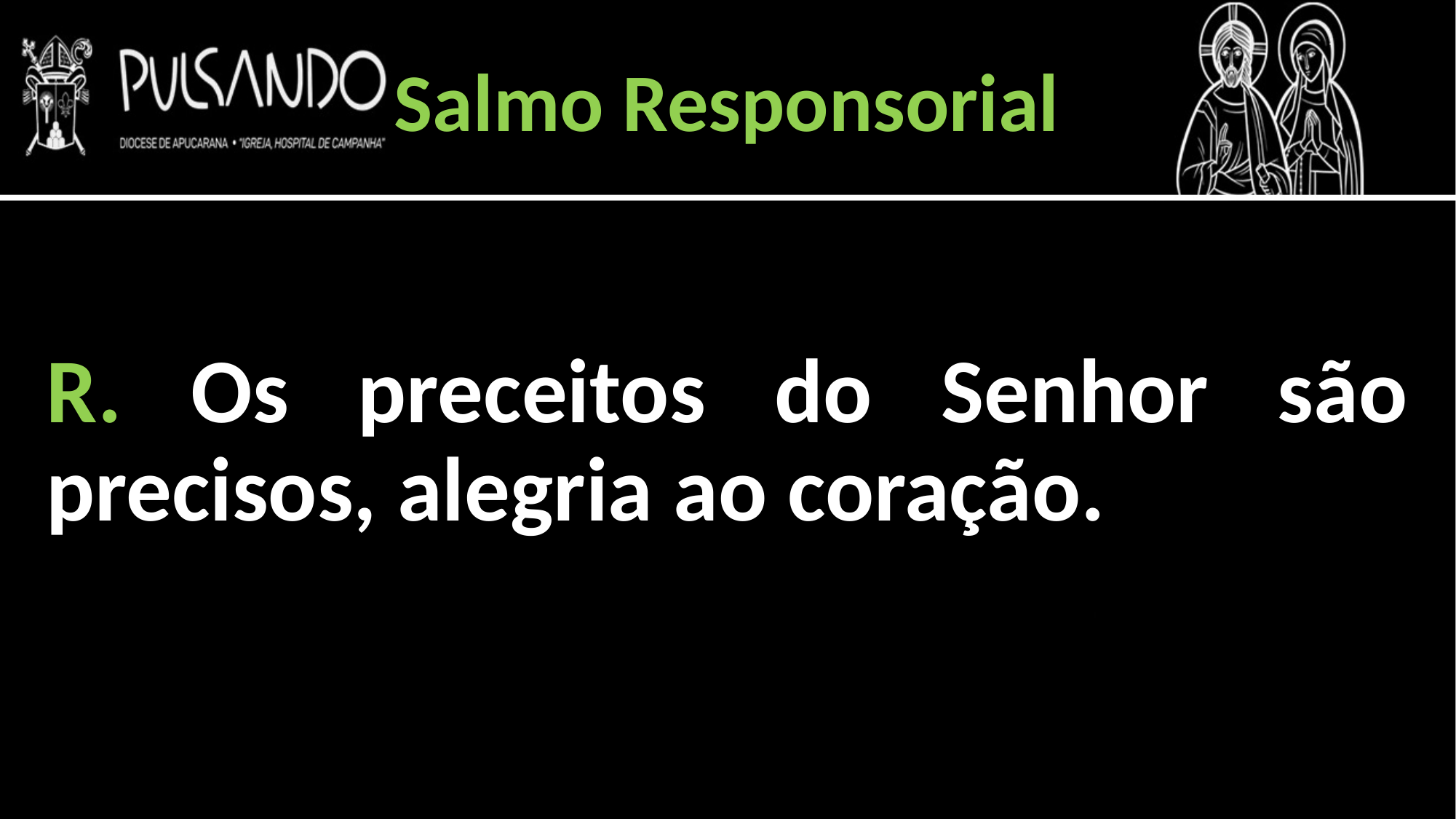

Salmo Responsorial

R. Os preceitos do Senhor são precisos, alegria ao coração.